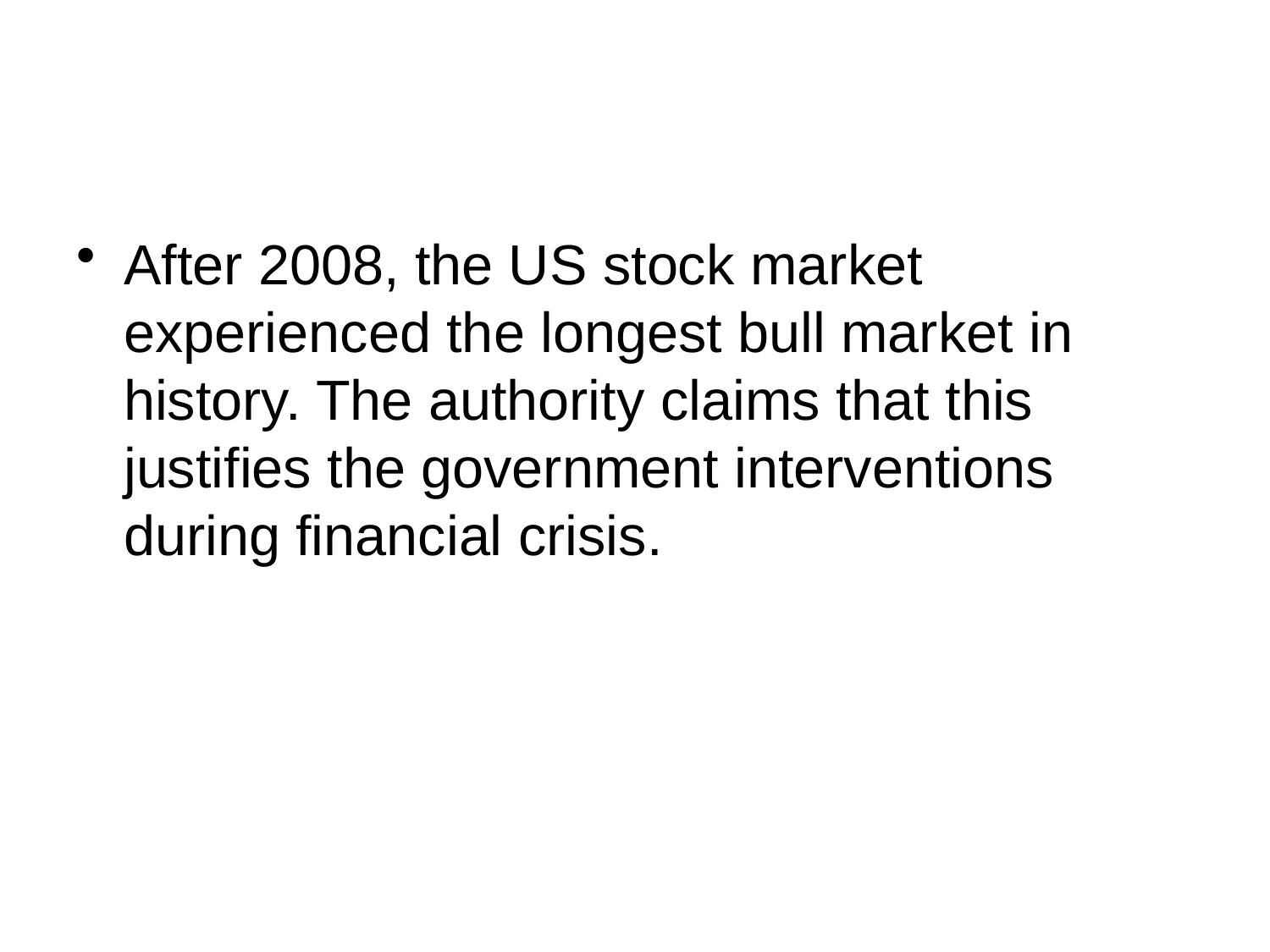

#
After 2008, the US stock market experienced the longest bull market in history. The authority claims that this justifies the government interventions during financial crisis.